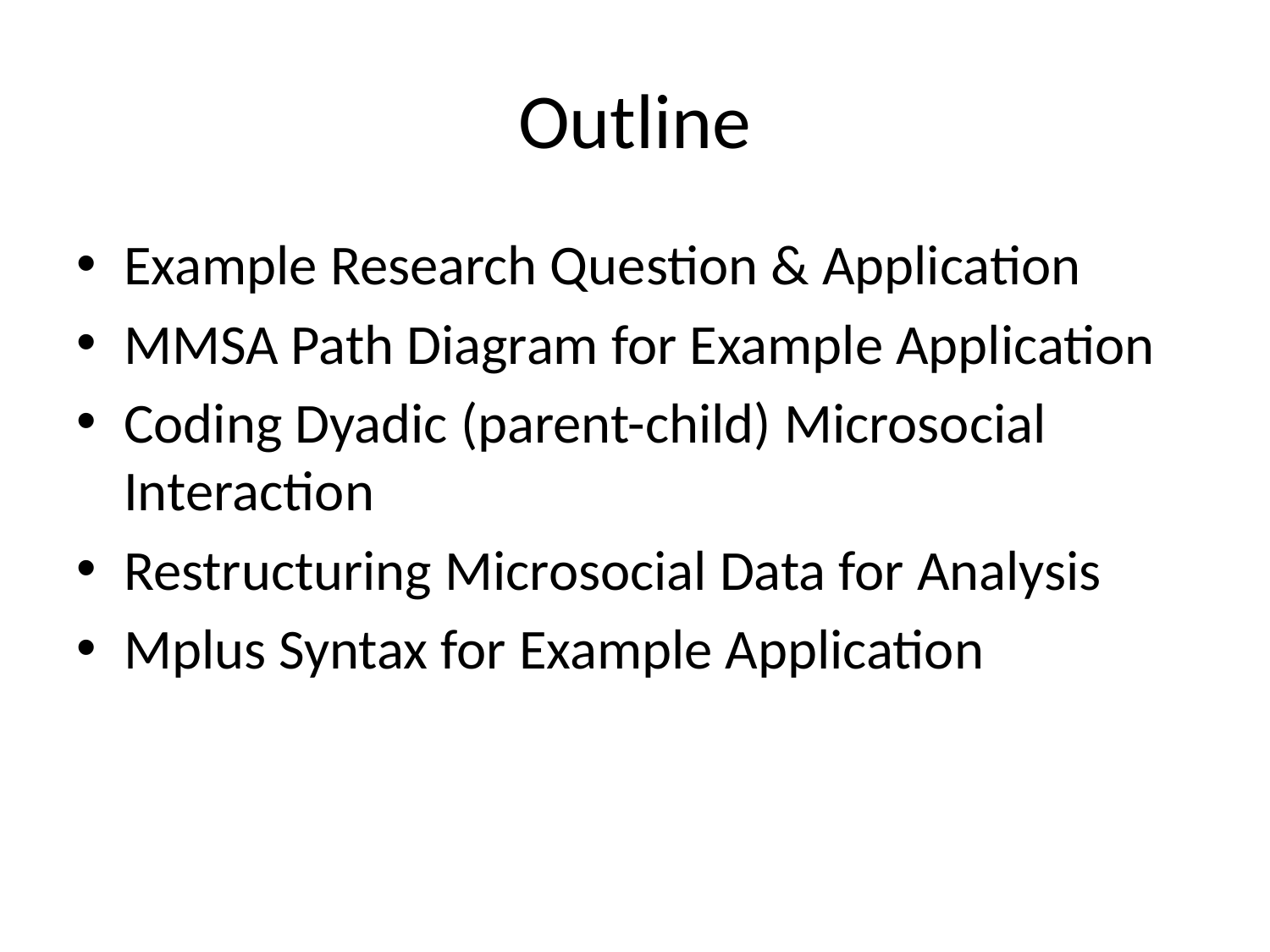

# Outline
Example Research Question & Application
MMSA Path Diagram for Example Application
Coding Dyadic (parent-child) Microsocial Interaction
Restructuring Microsocial Data for Analysis
Mplus Syntax for Example Application